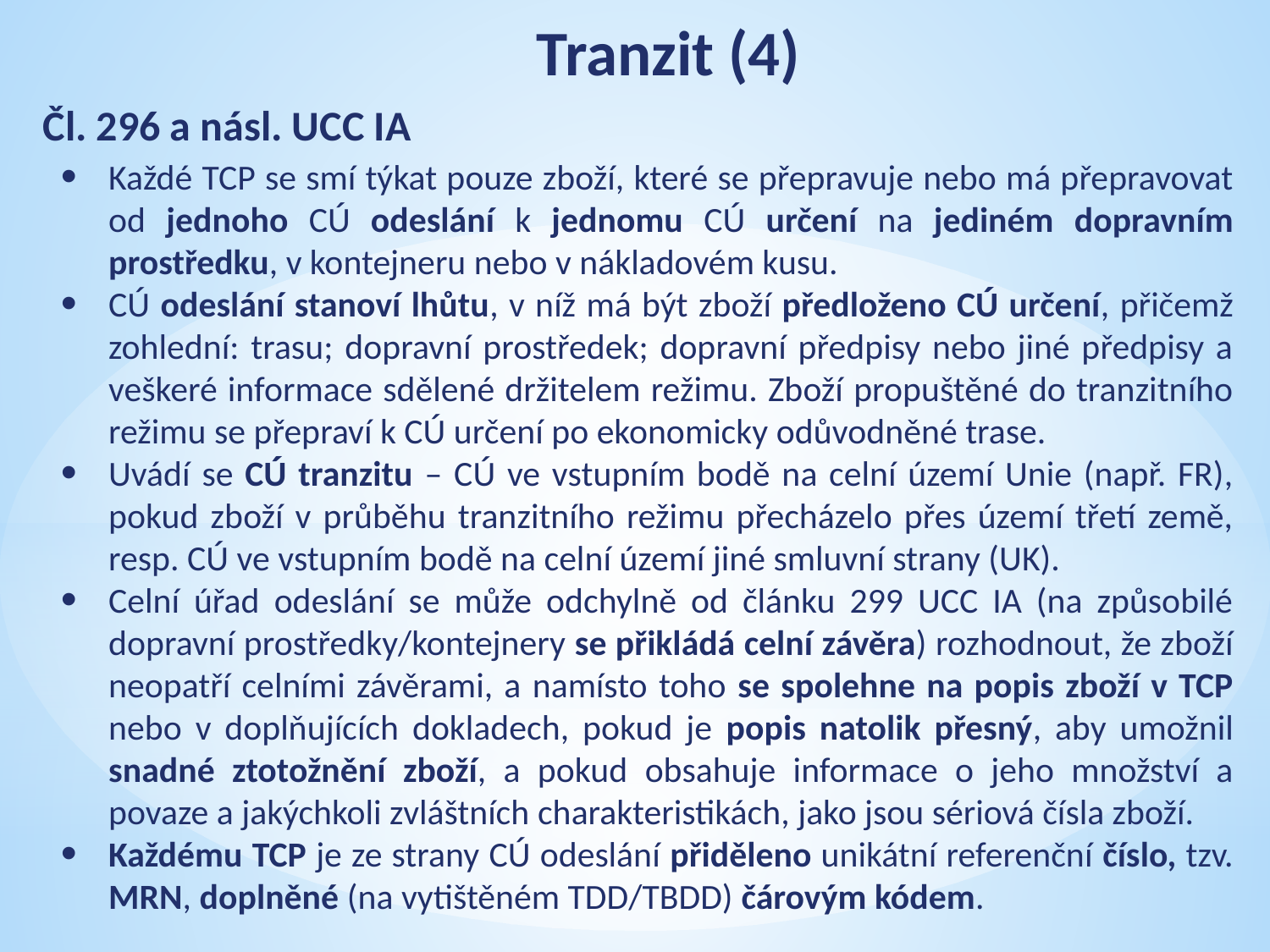

# Tranzit (4)
Čl. 296 a násl. UCC IA
Každé TCP se smí týkat pouze zboží, které se přepravuje nebo má přepravovat od jednoho CÚ odeslání k jednomu CÚ určení na jediném dopravním prostředku, v kontejneru nebo v nákladovém kusu.
CÚ odeslání stanoví lhůtu, v níž má být zboží předloženo CÚ určení, přičemž zohlední: trasu; dopravní prostředek; dopravní předpisy nebo jiné předpisy a veškeré informace sdělené držitelem režimu. Zboží propuštěné do tranzitního režimu se přepraví k CÚ určení po ekonomicky odůvodněné trase.
Uvádí se CÚ tranzitu – CÚ ve vstupním bodě na celní území Unie (např. FR), pokud zboží v průběhu tranzitního režimu přecházelo přes území třetí země, resp. CÚ ve vstupním bodě na celní území jiné smluvní strany (UK).
Celní úřad odeslání se může odchylně od článku 299 UCC IA (na způsobilé dopravní prostředky/kontejnery se přikládá celní závěra) rozhodnout, že zboží neopatří celními závěrami, a namísto toho se spolehne na popis zboží v TCP nebo v doplňujících dokladech, pokud je popis natolik přesný, aby umožnil snadné ztotožnění zboží, a pokud obsahuje informace o jeho množství a povaze a jakýchkoli zvláštních charakteristikách, jako jsou sériová čísla zboží.
Každému TCP je ze strany CÚ odeslání přiděleno unikátní referenční číslo, tzv. MRN, doplněné (na vytištěném TDD/TBDD) čárovým kódem.